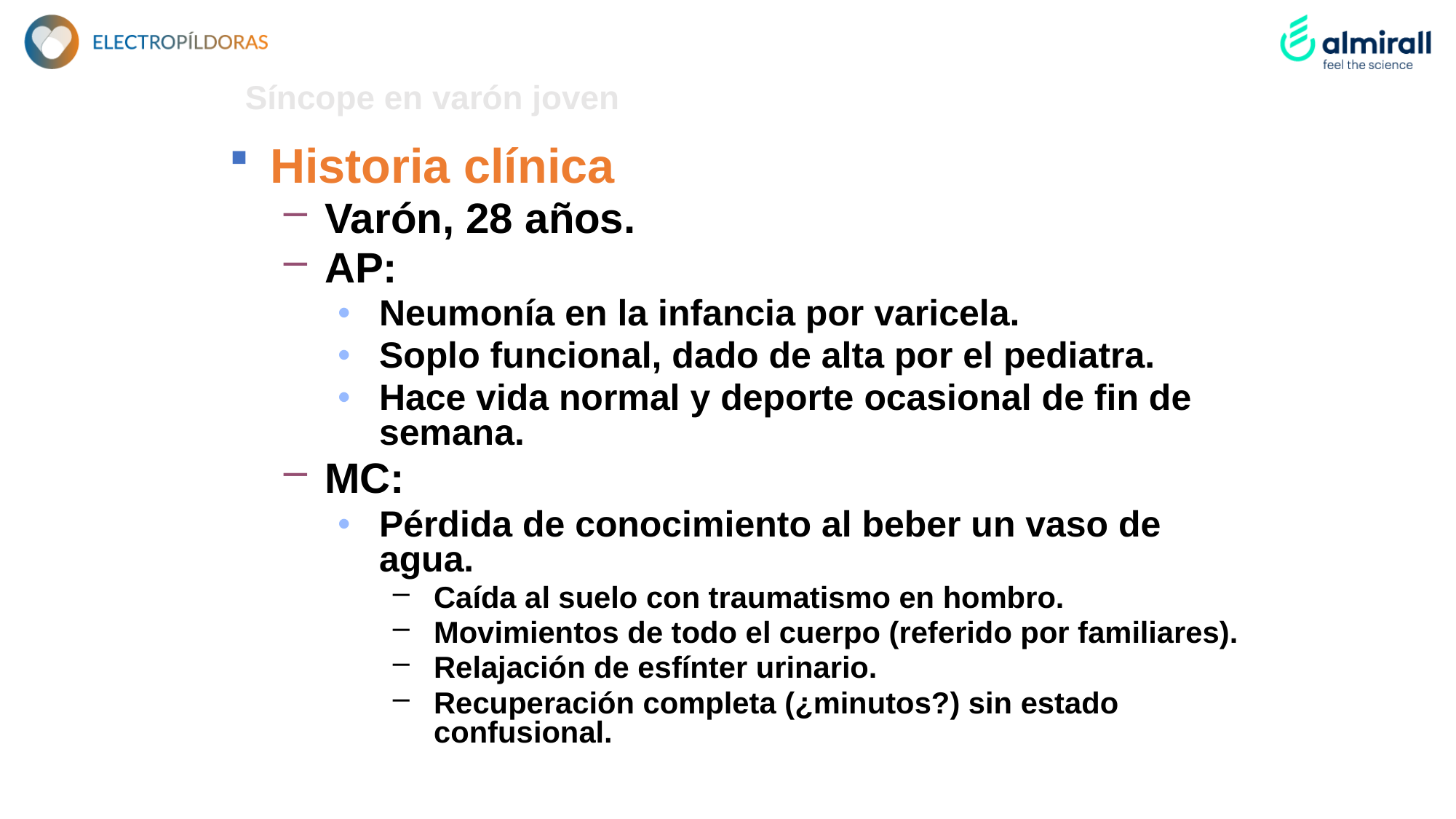

Síncope en varón joven
Historia clínica
Varón, 28 años.
AP:
Neumonía en la infancia por varicela.
Soplo funcional, dado de alta por el pediatra.
Hace vida normal y deporte ocasional de fin de semana.
MC:
Pérdida de conocimiento al beber un vaso de agua.
Caída al suelo con traumatismo en hombro.
Movimientos de todo el cuerpo (referido por familiares).
Relajación de esfínter urinario.
Recuperación completa (¿minutos?) sin estado confusional.